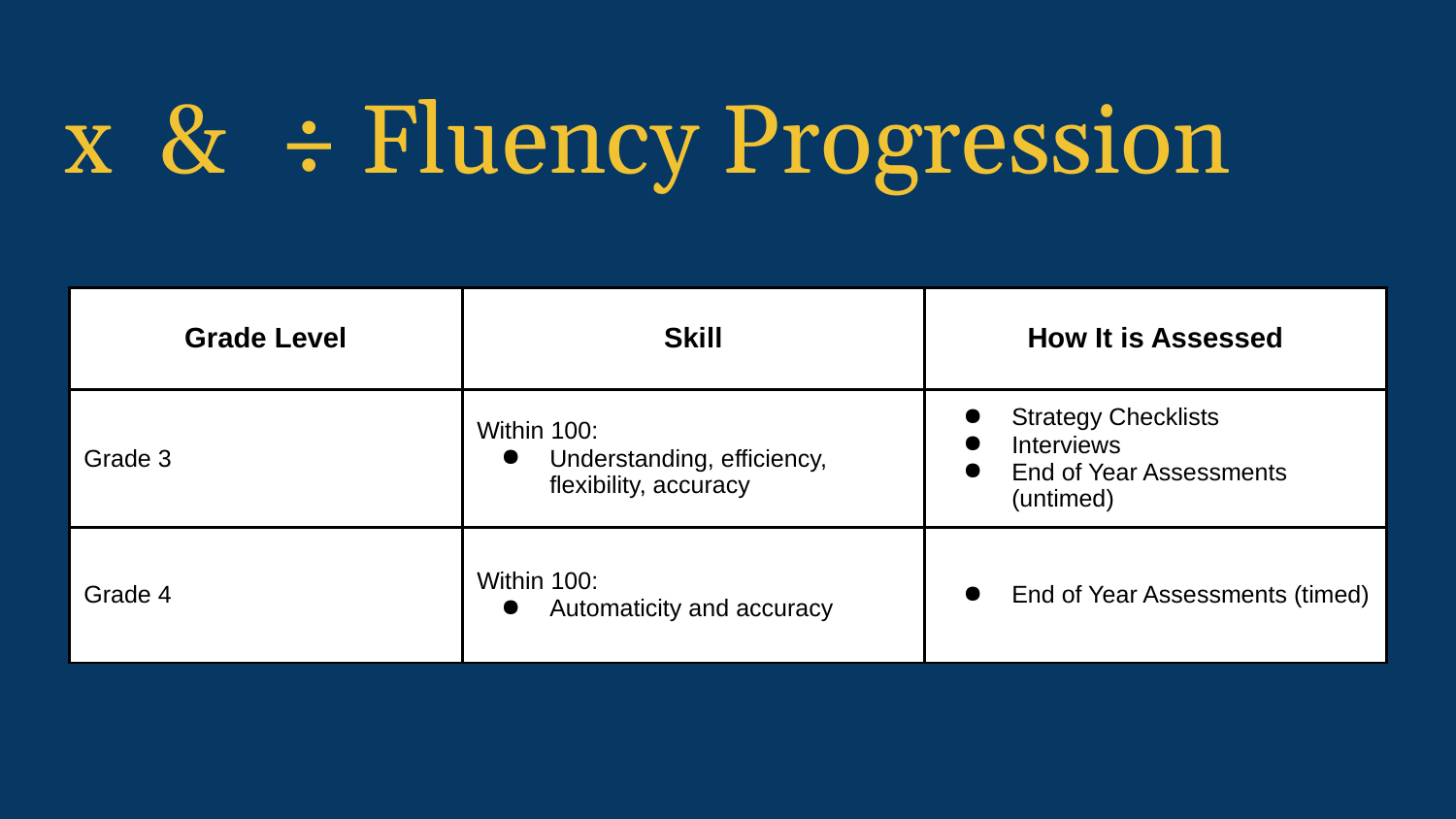

x  &  ÷ Fluency Progression
| Grade Level | Skill | How It is Assessed |
| --- | --- | --- |
| Grade 3 | Within 100: Understanding, efficiency, flexibility, accuracy | Strategy Checklists Interviews End of Year Assessments (untimed) |
| Grade 4 | Within 100: Automaticity and accuracy | End of Year Assessments (timed) |